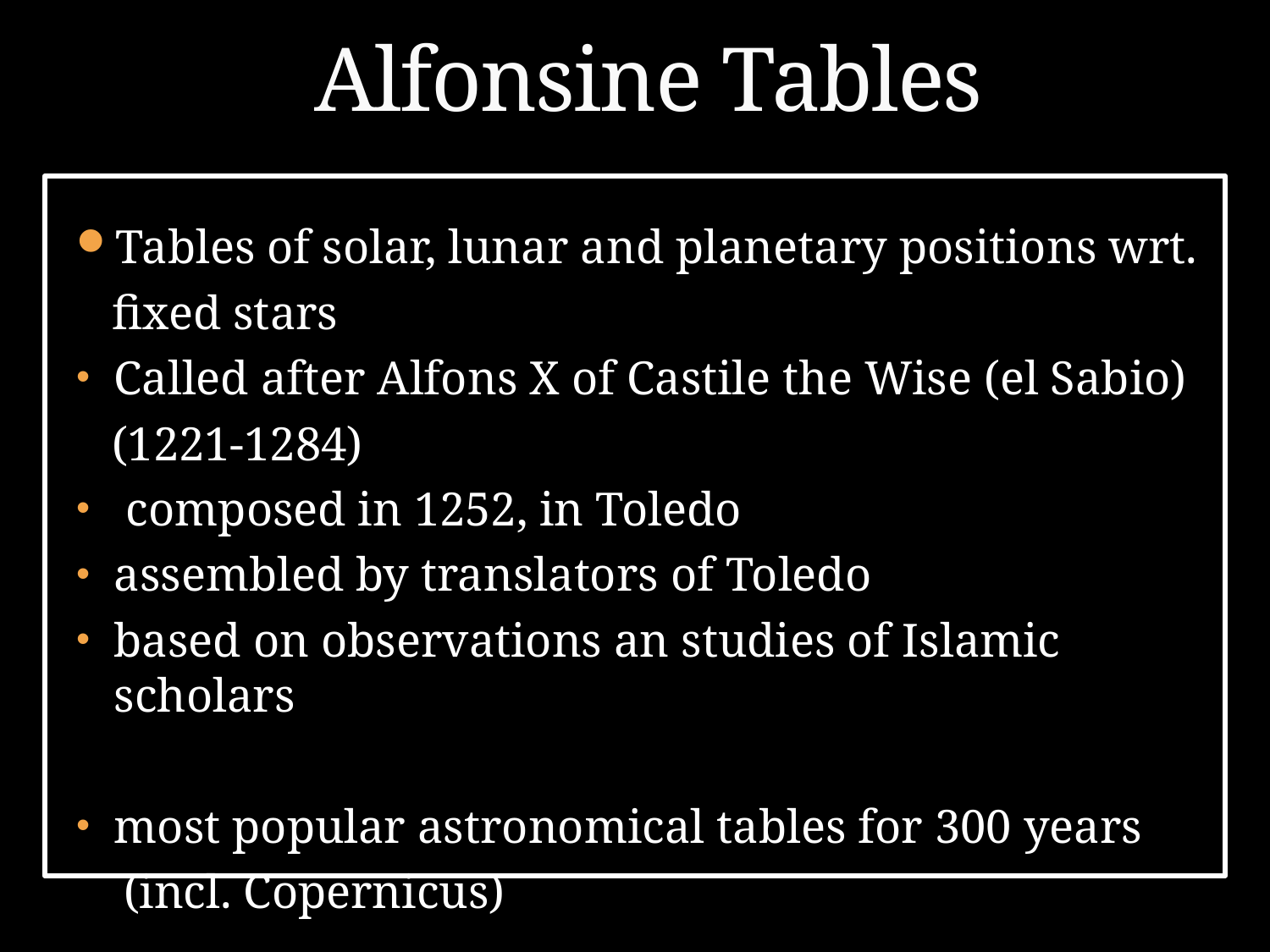

# Alfonsine Tables

Tables of solar, lunar and planetary positions wrt.
   fixed stars
Called after Alfons X of Castile the Wise (el Sabio)
   (1221-1284)
 composed in 1252, in Toledo
assembled by translators of Toledo
based on observations an studies of Islamic scholars

most popular astronomical tables for 300 years
    (incl. Copernicus)